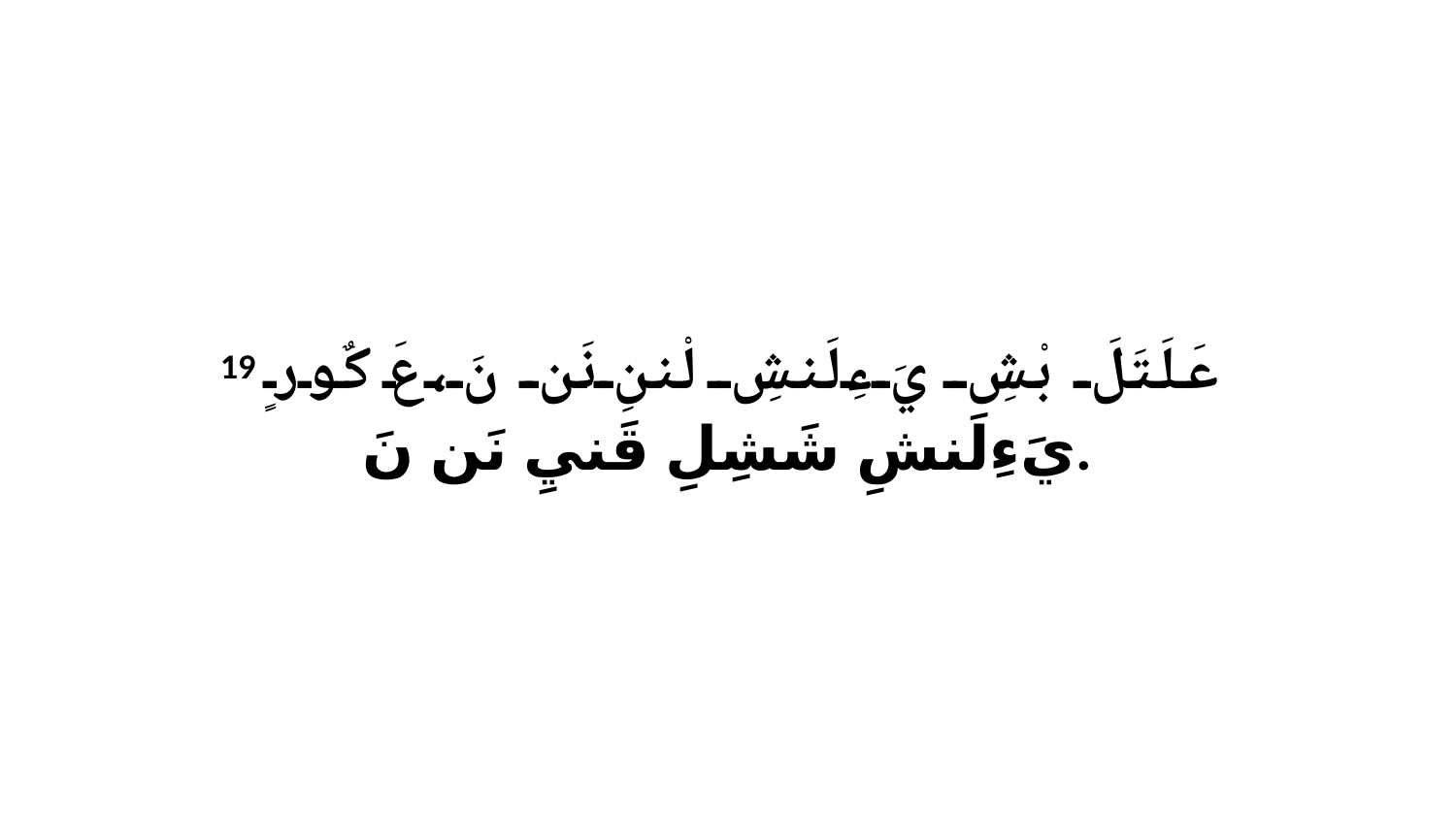

19 عَلَتَلَ بْشِ يَءِلَنشِ لْننِ نَن نَ،عَ كٌورٍ يَءِلَنشِ شَشِلِ قَنيِ نَن نَ.